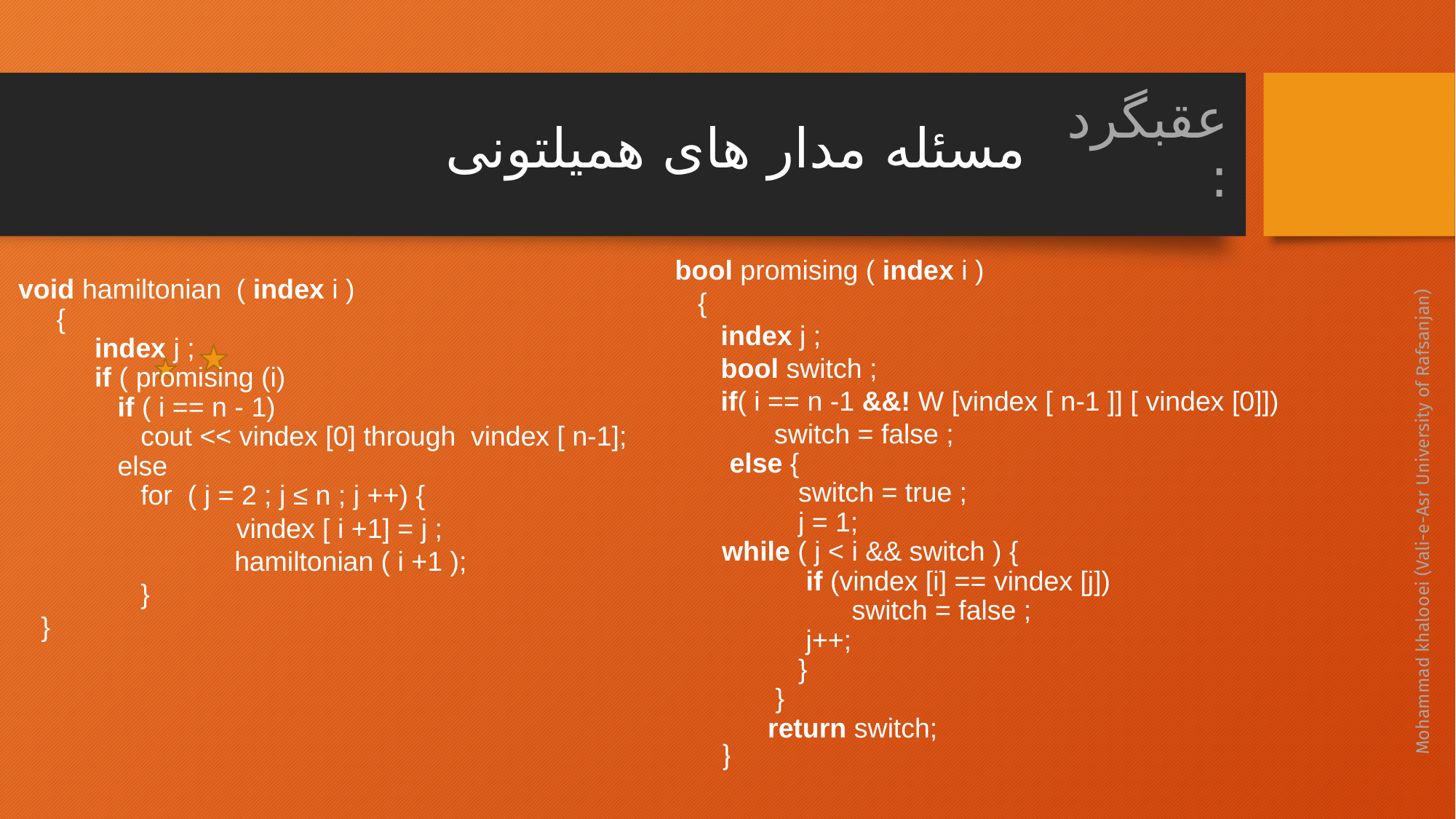

مسئله مدار های همیلتونی
# عقبگرد :
 bool promising ( index i )
    {
       index j ;
       bool switch ;
       if( i == n -1 &&! W [vindex [ n-1 ]] [ vindex [0]])
              switch = false ;
 else {
          switch = true ;
          j = 1;
while ( j < i && switch ) {
           if (vindex [i] == vindex [j])
                 switch = false ;
           j++;
          }
       }
      return switch;
}

 void hamiltonian  ( index i )
      {
           index j ;
           if ( promising (i)
              if ( i == n - 1)
                 cout << vindex [0] through  vindex [ n-1];
              else
                 for  ( j = 2 ; j ≤ n ; j ++) {
		 vindex [ i +1] = j ;
	               hamiltonian ( i +1 );
                 }
    }